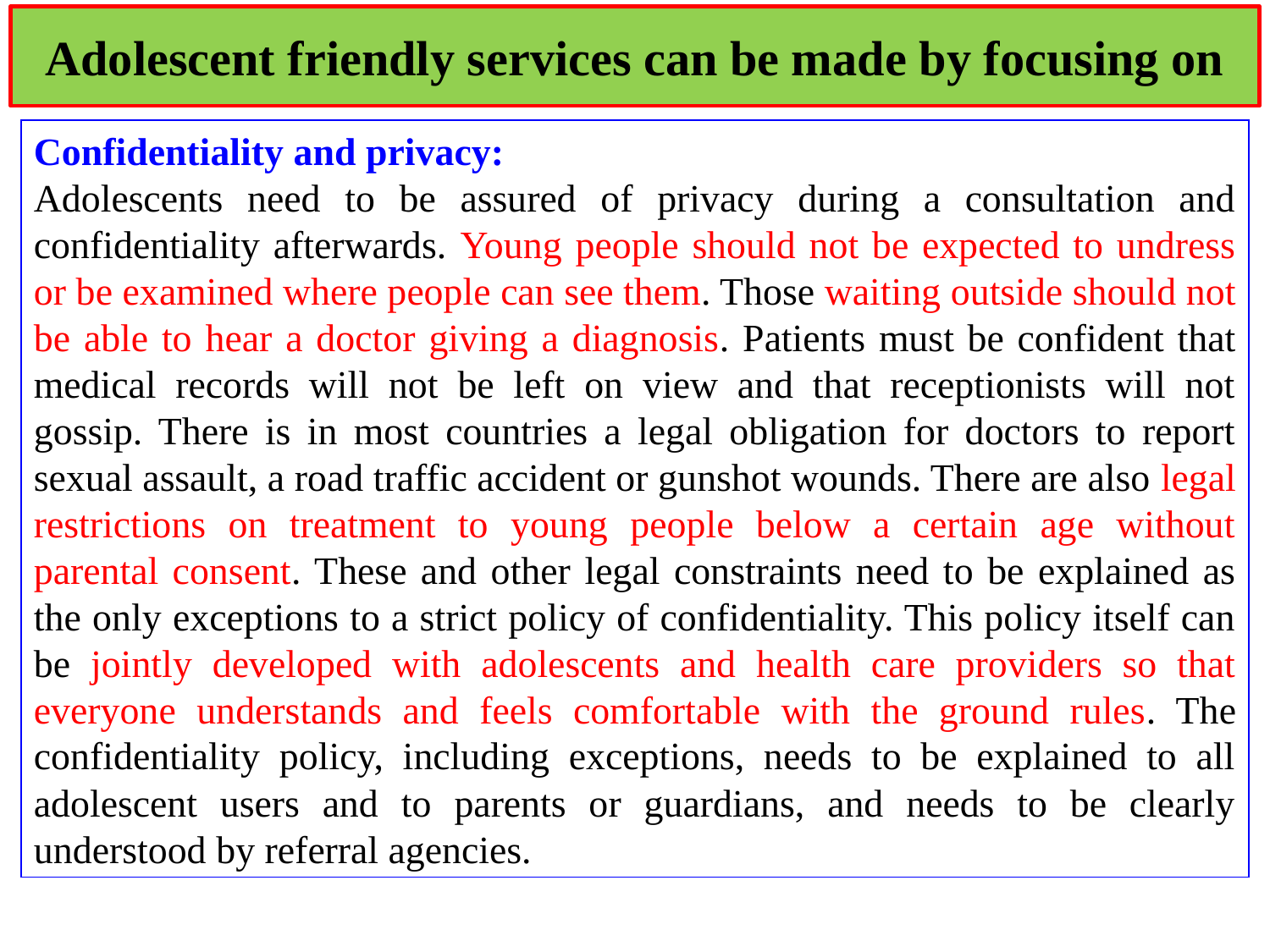

# Adolescent friendly services can be made by focusing on
Confidentiality and privacy:
Adolescents need to be assured of privacy during a consultation and confidentiality afterwards. Young people should not be expected to undress or be examined where people can see them. Those waiting outside should not be able to hear a doctor giving a diagnosis. Patients must be confident that medical records will not be left on view and that receptionists will not gossip. There is in most countries a legal obligation for doctors to report sexual assault, a road traffic accident or gunshot wounds. There are also legal restrictions on treatment to young people below a certain age without parental consent. These and other legal constraints need to be explained as the only exceptions to a strict policy of confidentiality. This policy itself can be jointly developed with adolescents and health care providers so that everyone understands and feels comfortable with the ground rules. The confidentiality policy, including exceptions, needs to be explained to all adolescent users and to parents or guardians, and needs to be clearly understood by referral agencies.

43